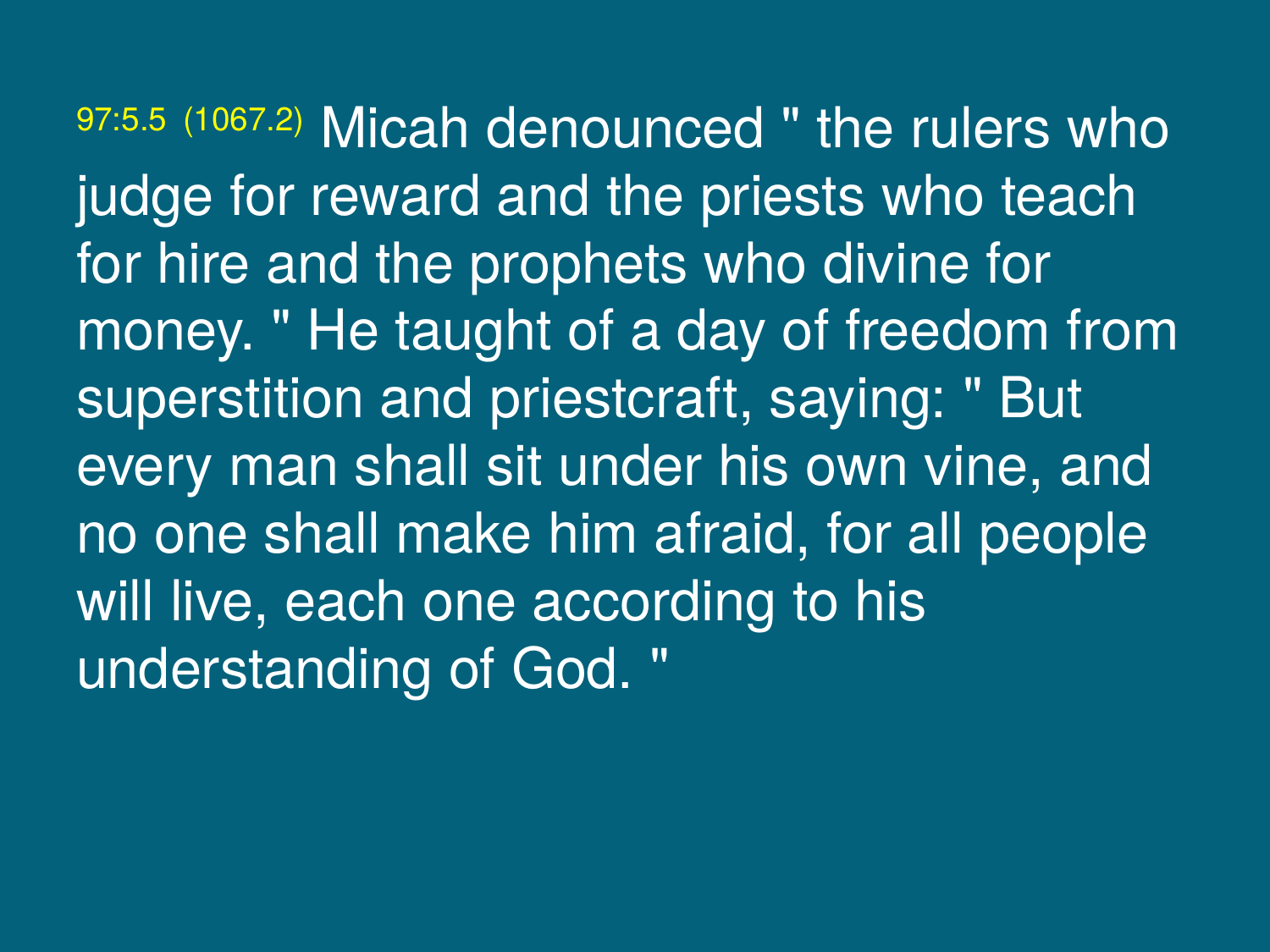

97:5.5 (1067.2) Micah denounced " the rulers who judge for reward and the priests who teach for hire and the prophets who divine for money. " He taught of a day of freedom from superstition and priestcraft, saying: " But every man shall sit under his own vine, and no one shall make him afraid, for all people will live, each one according to his understanding of God. "